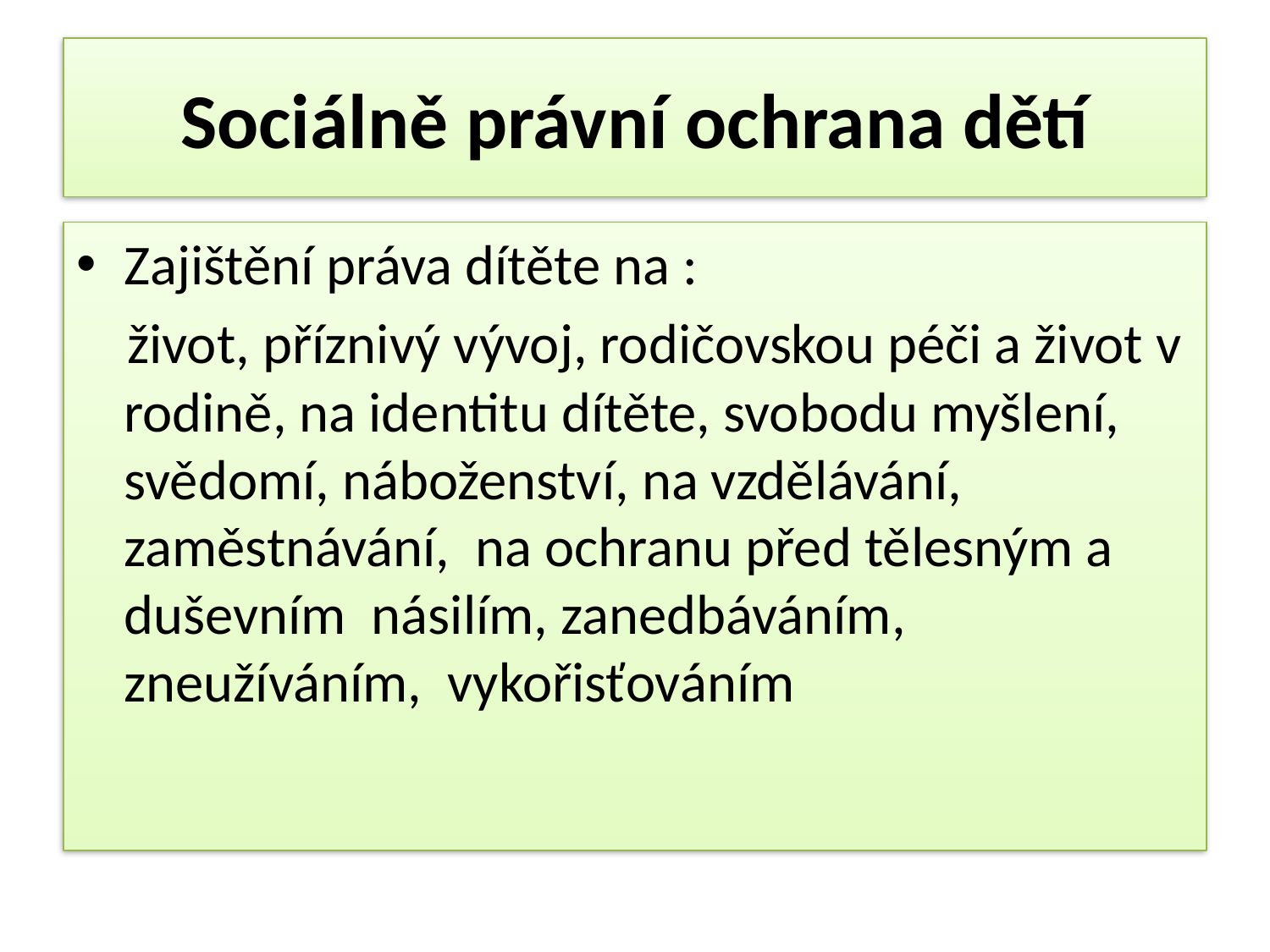

# Sociálně právní ochrana dětí
Zajištění práva dítěte na :
    život, příznivý vývoj, rodičovskou péči a život v rodině, na identitu dítěte, svobodu myšlení, svědomí, náboženství, na vzdělávání, zaměstnávání,  na ochranu před tělesným a duševním  násilím, zanedbáváním, zneužíváním,  vykořisťováním